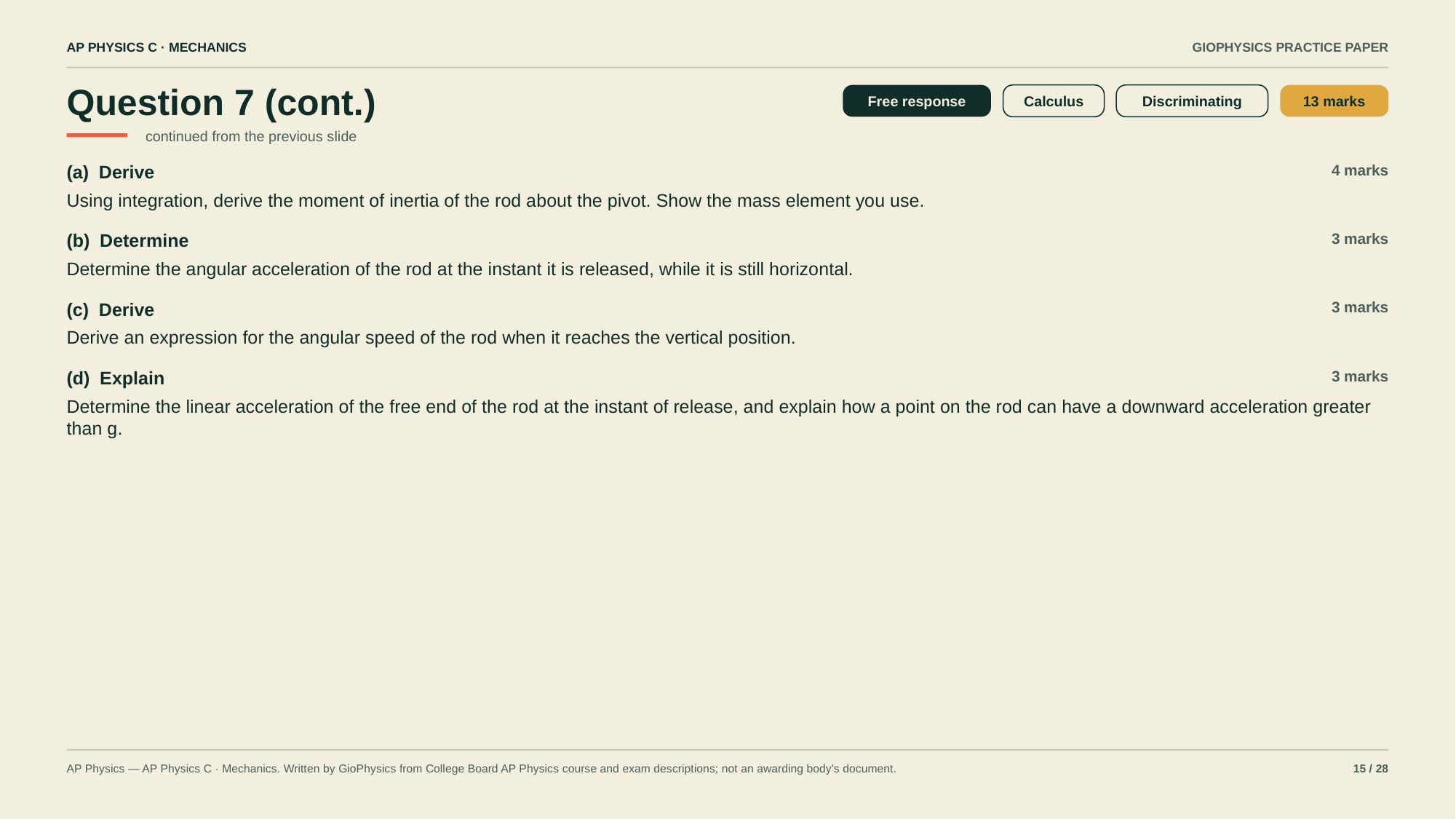

AP PHYSICS C · MECHANICS
GIOPHYSICS PRACTICE PAPER

Question 7 (cont.)

Free response

Calculus

Discriminating

13 marks
continued from the previous slide

(a)  Derive
4 marks
Using integration, derive the moment of inertia of the rod about the pivot. Show the mass element you use.
(b)  Determine
3 marks
Determine the angular acceleration of the rod at the instant it is released, while it is still horizontal.
(c)  Derive
3 marks
Derive an expression for the angular speed of the rod when it reaches the vertical position.
(d)  Explain
3 marks
Determine the linear acceleration of the free end of the rod at the instant of release, and explain how a point on the rod can have a downward acceleration greater than g.

AP Physics — AP Physics C · Mechanics. Written by GioPhysics from College Board AP Physics course and exam descriptions; not an awarding body's document.
15 / 28